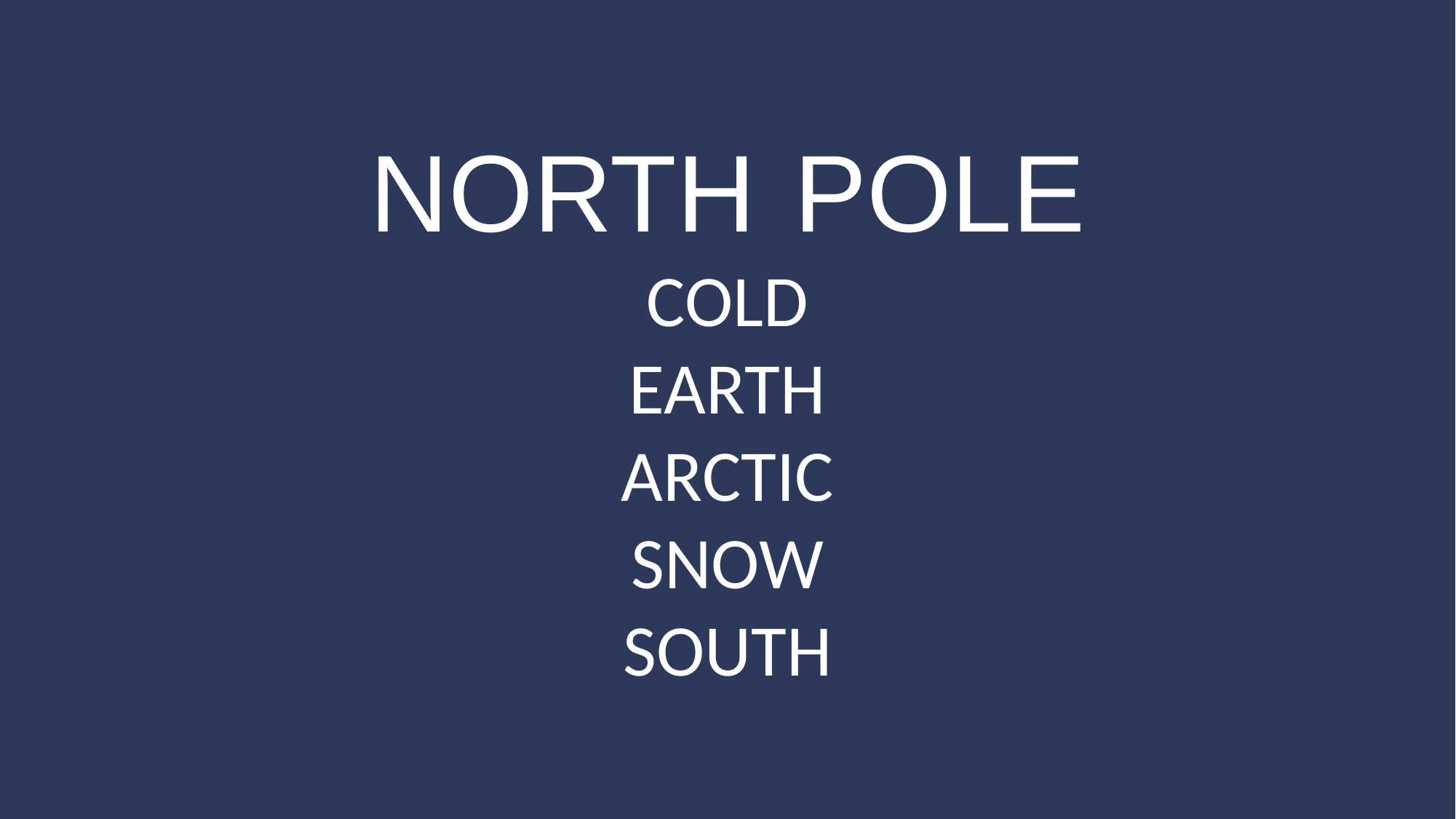

NORTH  POLE
COLD
EARTH
ARCTIC
SNOW
SOUTH